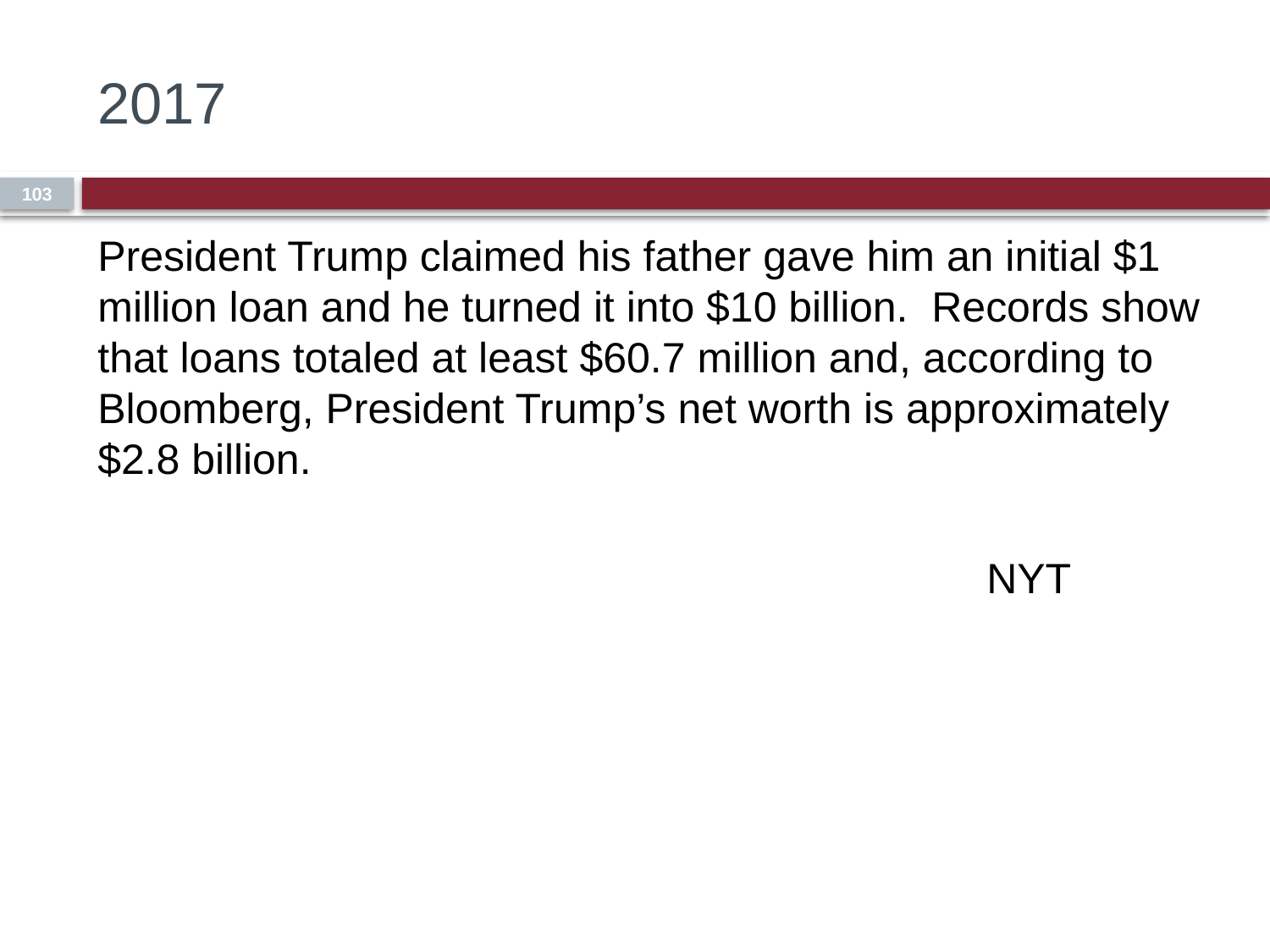

# 2017
103
President Trump claimed his father gave him an initial $1 million loan and he turned it into $10 billion.  Records show that loans totaled at least $60.7 million and, according to Bloomberg, President Trump’s net worth is approximately $2.8 billion.

							NYT